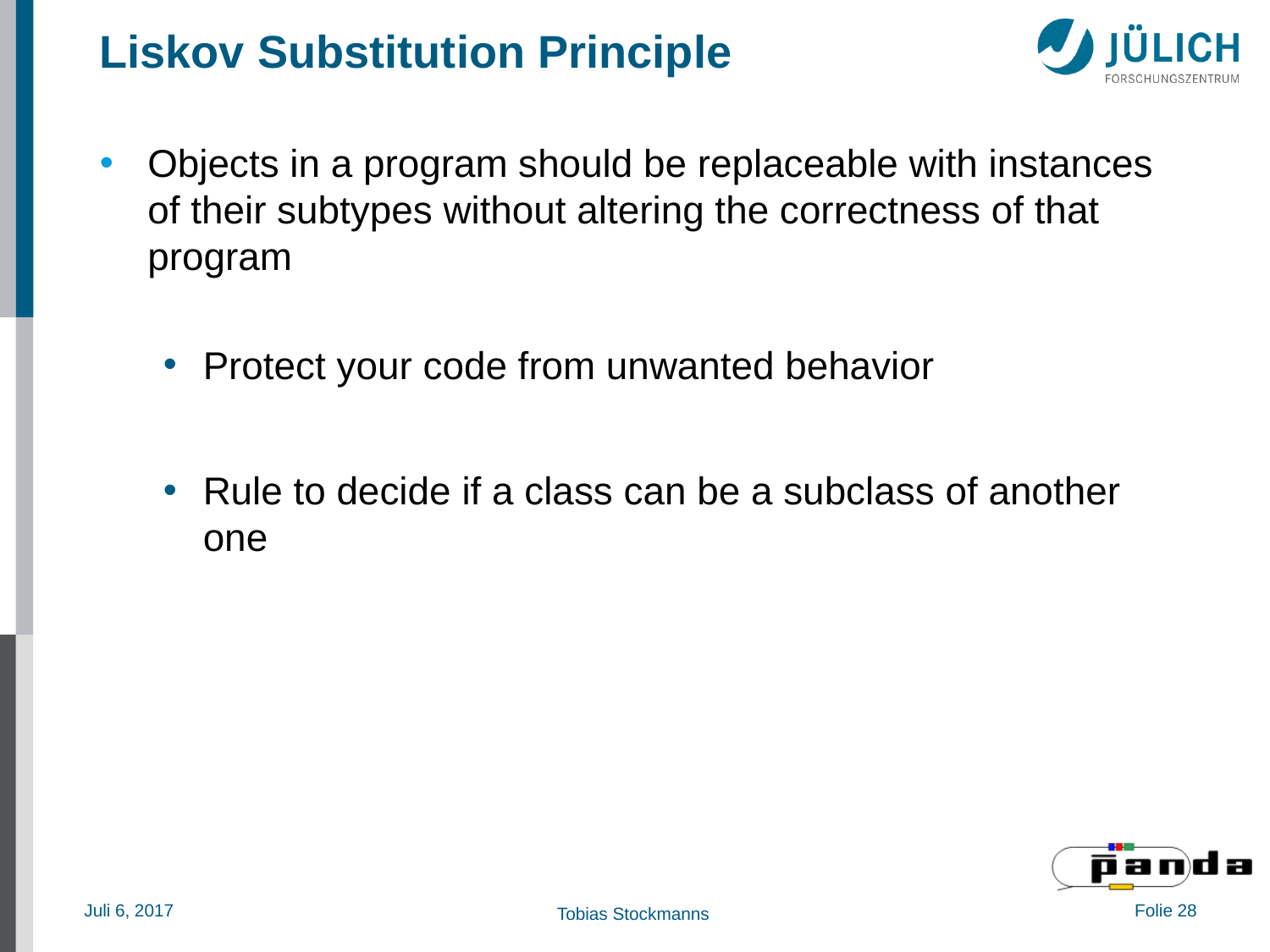

# Liskov Substitution Principle
Objects in a program should be replaceable with instances of their subtypes without altering the correctness of that program

Protect your code from unwanted behavior

Rule to decide if a class can be a subclass of another one